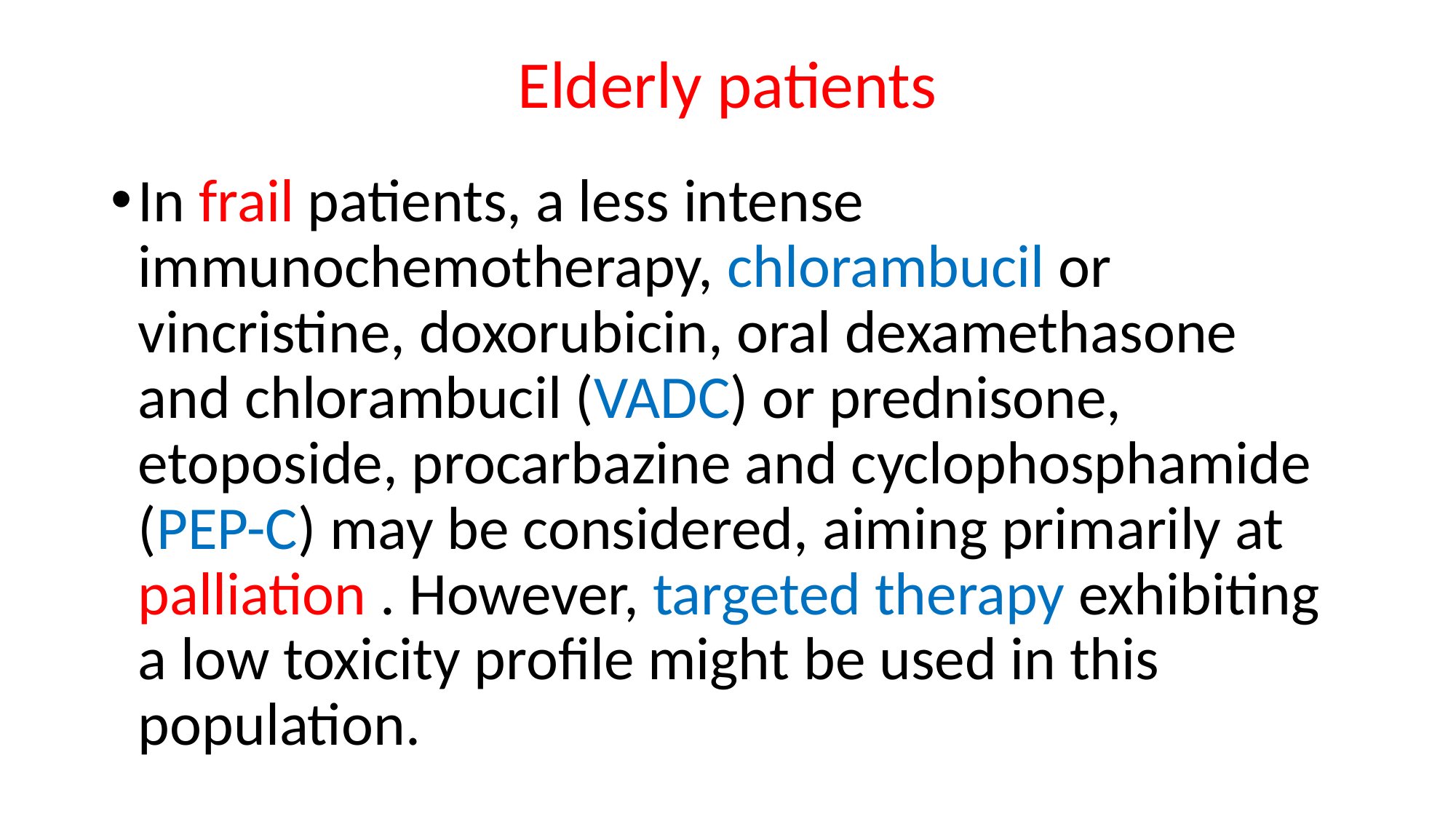

# Elderly patients
In frail patients, a less intense immunochemotherapy, chlorambucil or vincristine, doxorubicin, oral dexamethasone and chlorambucil (VADC) or prednisone, etoposide, procarbazine and cyclophosphamide (PEP-C) may be considered, aiming primarily at palliation . However, targeted therapy exhibiting a low toxicity profile might be used in this population.